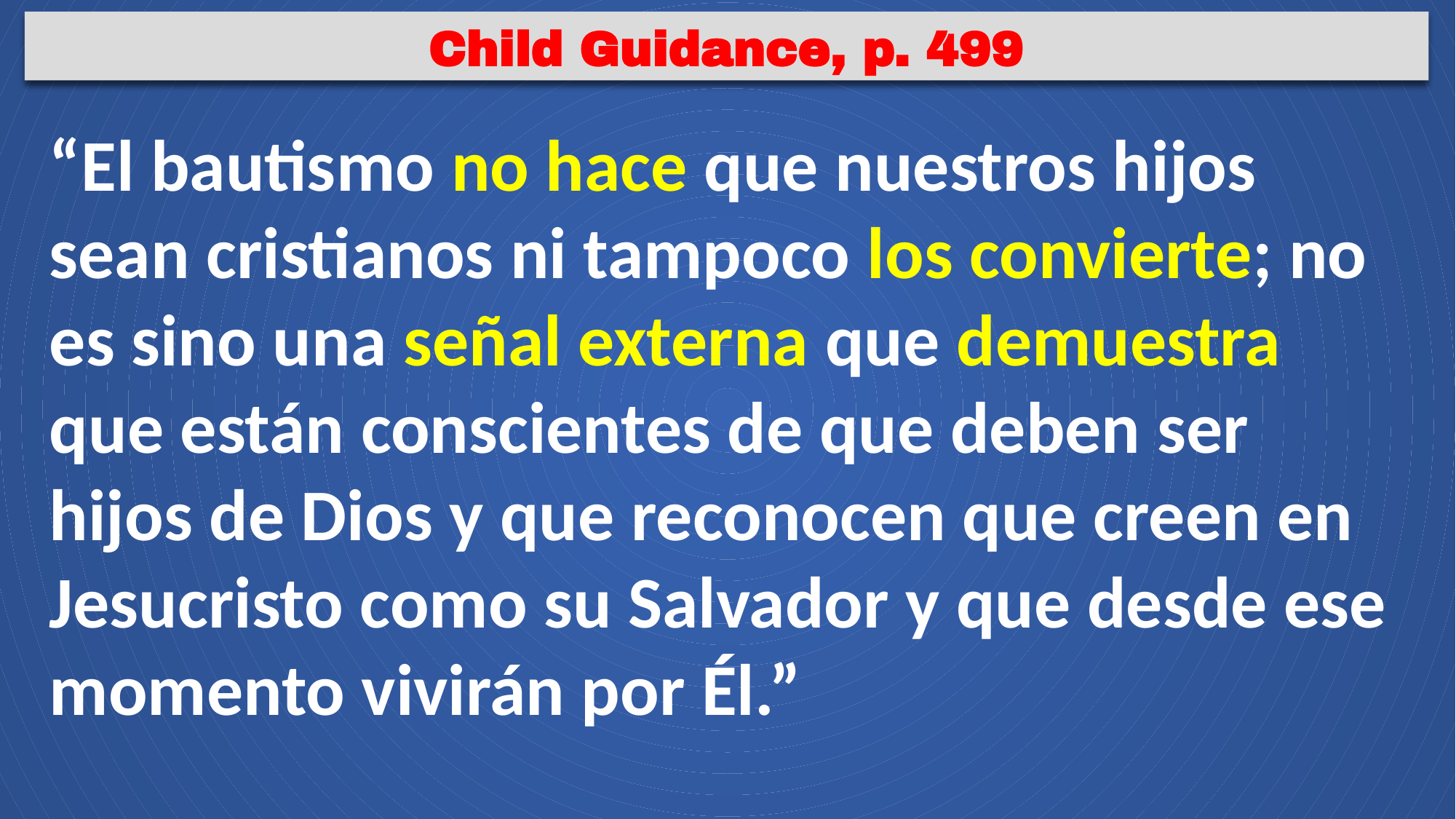

Child Guidance, p. 499
“El bautismo no hace que nuestros hijos sean cristianos ni tampoco los convierte; no es sino una señal externa que demuestra que están conscientes de que deben ser hijos de Dios y que reconocen que creen en Jesucristo como su Salvador y que desde ese momento vivirán por Él.”